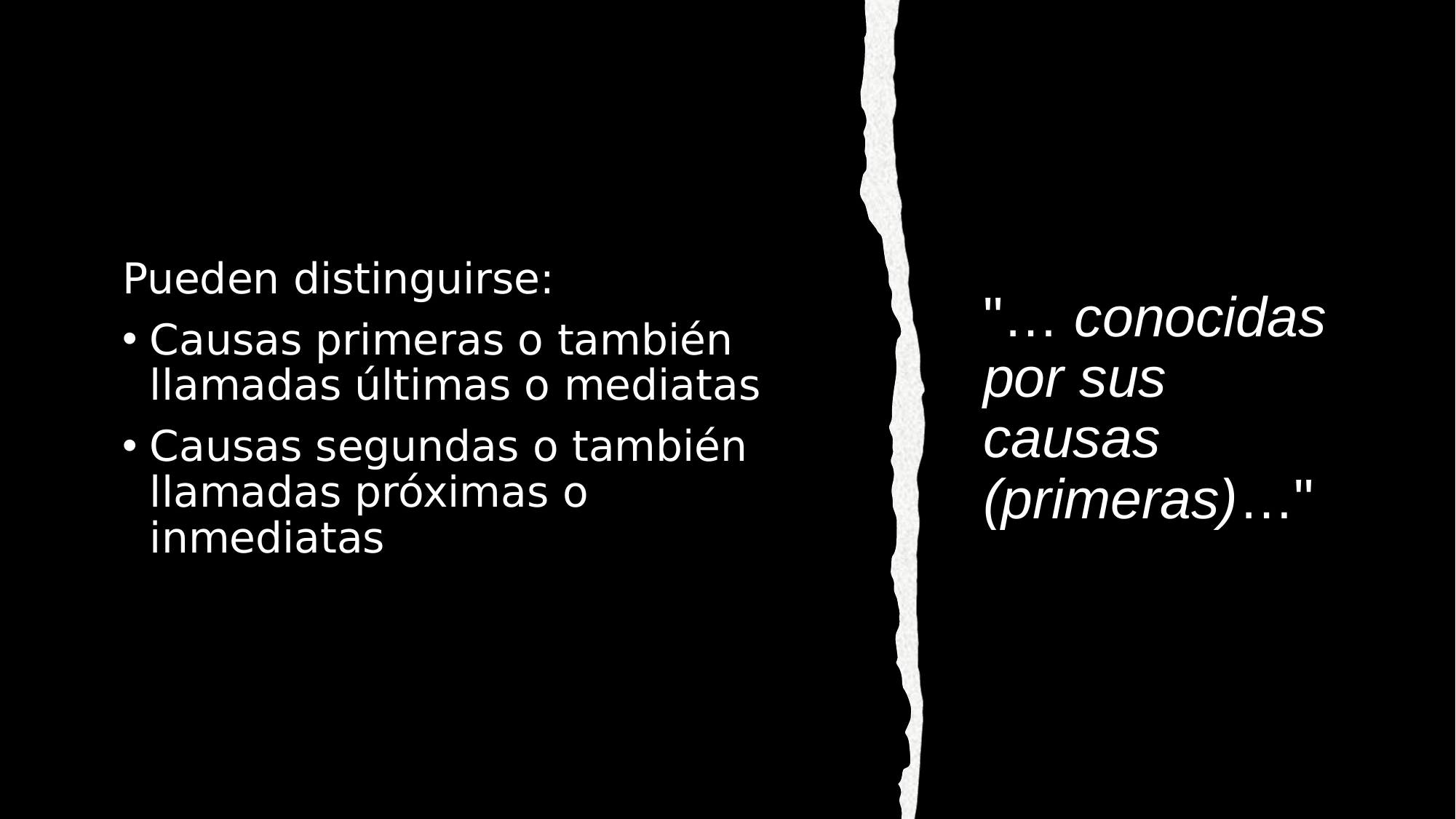

Pueden distinguirse:
Causas primeras o también llamadas últimas o mediatas
Causas segundas o también llamadas próximas o inmediatas
# "… conocidas por sus causas (primeras)…"